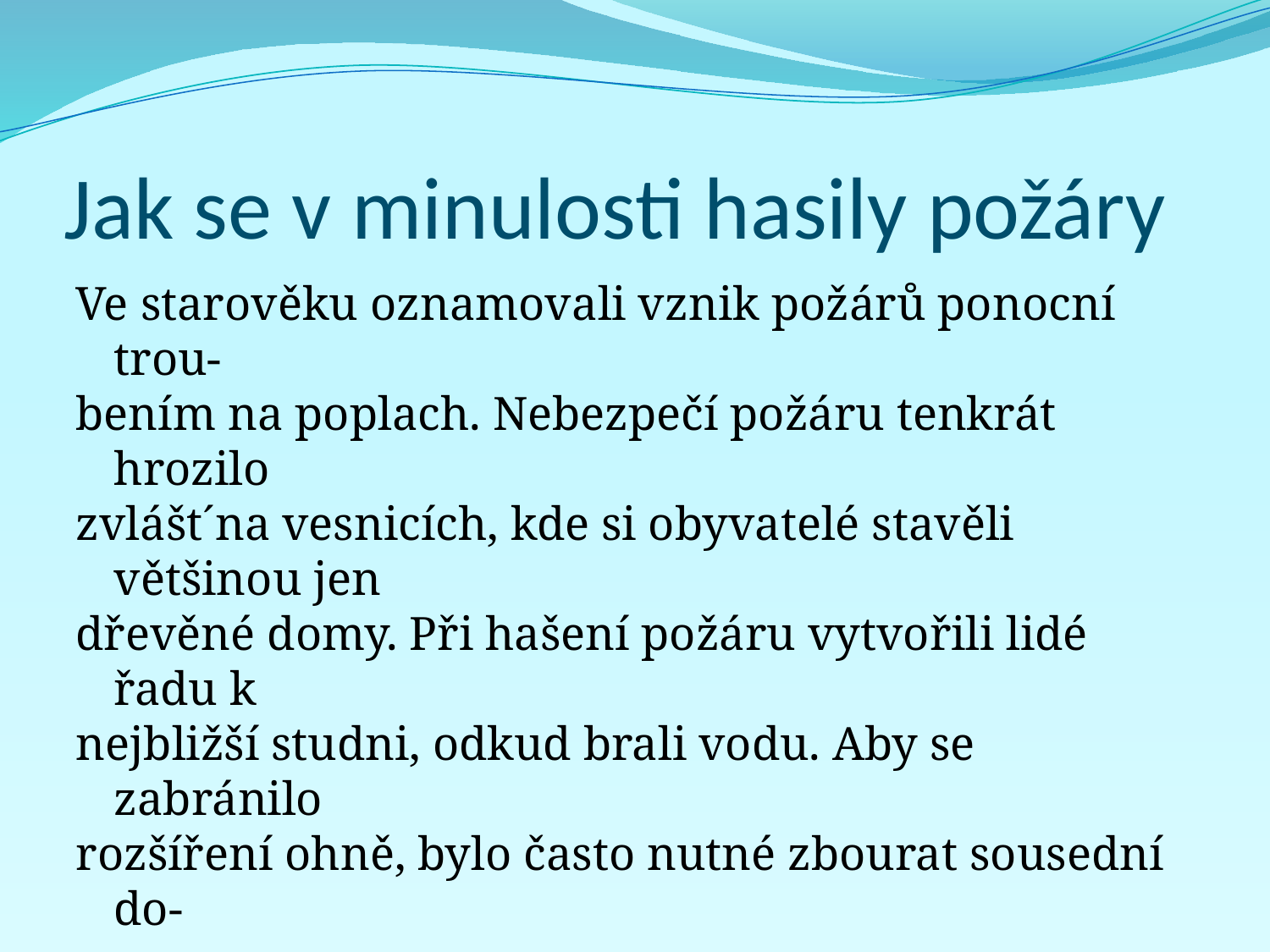

# Jak se v minulosti hasily požáry
Ve starověku oznamovali vznik požárů ponocní trou-
bením na poplach. Nebezpečí požáru tenkrát hrozilo
zvlášt´na vesnicích, kde si obyvatelé stavěli většinou jen
dřevěné domy. Při hašení požáru vytvořili lidé řadu k
nejbližší studni, odkud brali vodu. Aby se zabránilo
rozšíření ohně, bylo často nutné zbourat sousední do-
my.